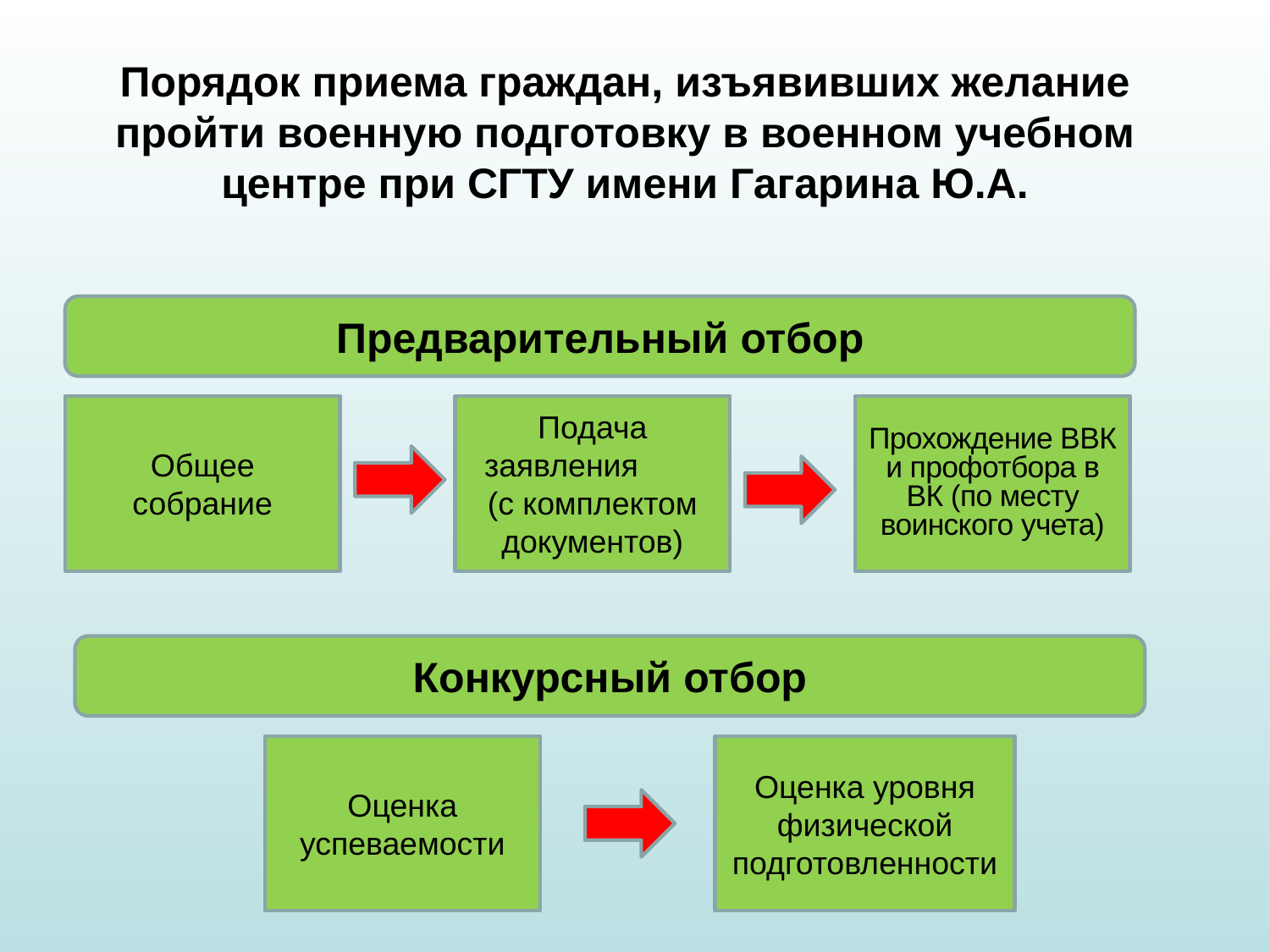

Порядок приема граждан, изъявивших желание пройти военную подготовку в военном учебном центре при СГТУ имени Гагарина Ю.А.
Предварительный отбор

Общее собрание
Подача заявления        (с комплектом документов)
Прохождение ВВК и профотбора в ВК (по месту воинского учета)

Конкурсный отбор
Оценка успеваемости
Оценка уровня физической подготовленности